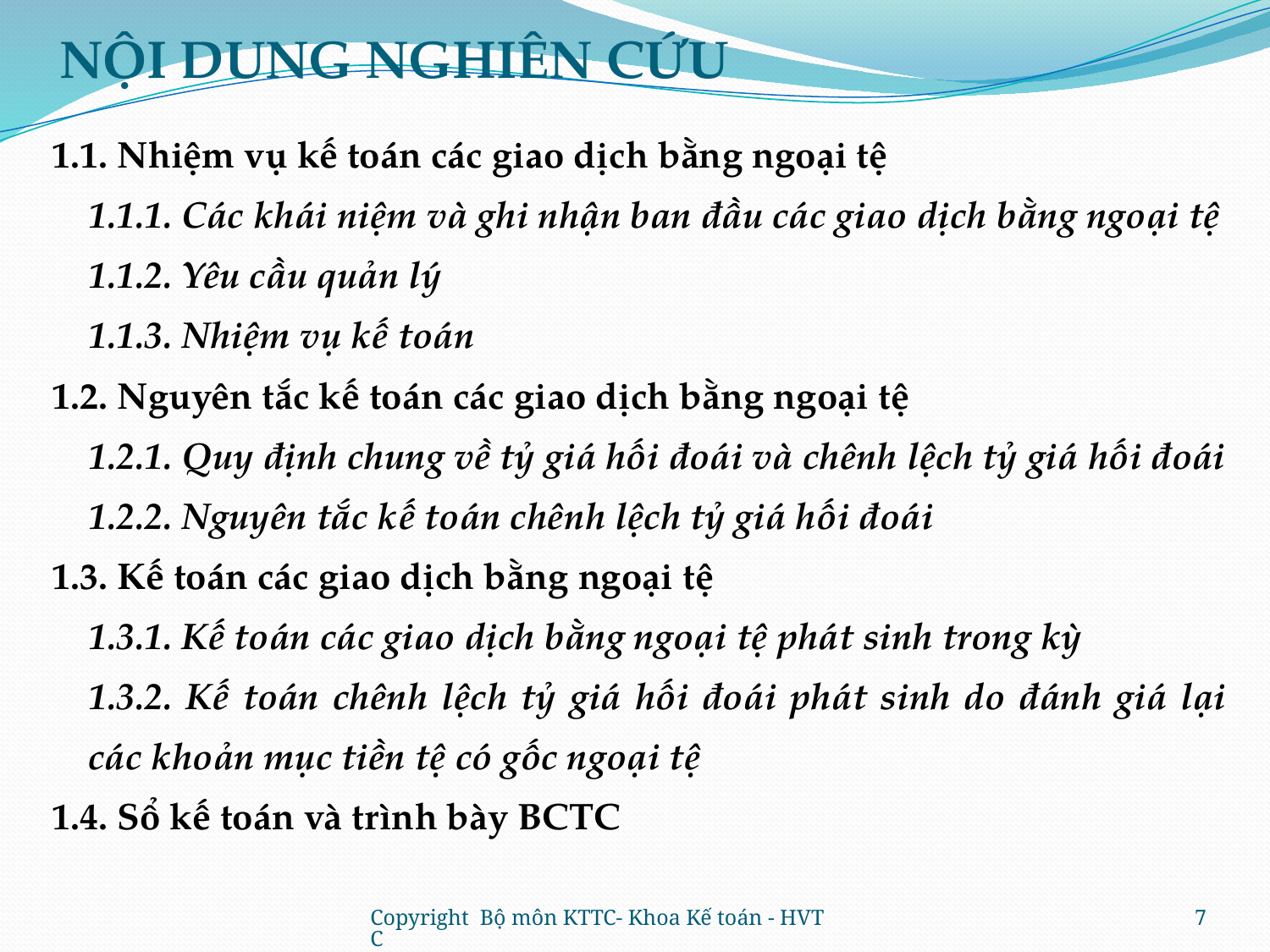

# NỘI DUNG NGHIÊN CỨU
1.1. Nhiệm vụ kế toán các giao dịch bằng ngoại tệ
	1.1.1. Các khái niệm và ghi nhận ban đầu các giao dịch bằng ngoại tệ
	1.1.2. Yêu cầu quản lý
	1.1.3. Nhiệm vụ kế toán
1.2. Nguyên tắc kế toán các giao dịch bằng ngoại tệ
	1.2.1. Quy định chung về tỷ giá hối đoái và chênh lệch tỷ giá hối đoái
	1.2.2. Nguyên tắc kế toán chênh lệch tỷ giá hối đoái
1.3. Kế toán các giao dịch bằng ngoại tệ
	1.3.1. Kế toán các giao dịch bằng ngoại tệ phát sinh trong kỳ
	1.3.2. Kế toán chênh lệch tỷ giá hối đoái phát sinh do đánh giá lại các khoản mục tiền tệ có gốc ngoại tệ
1.4. Sổ kế toán và trình bày BCTC

Copyright  Bộ môn KTTC- Khoa Kế toán - HVTC
7